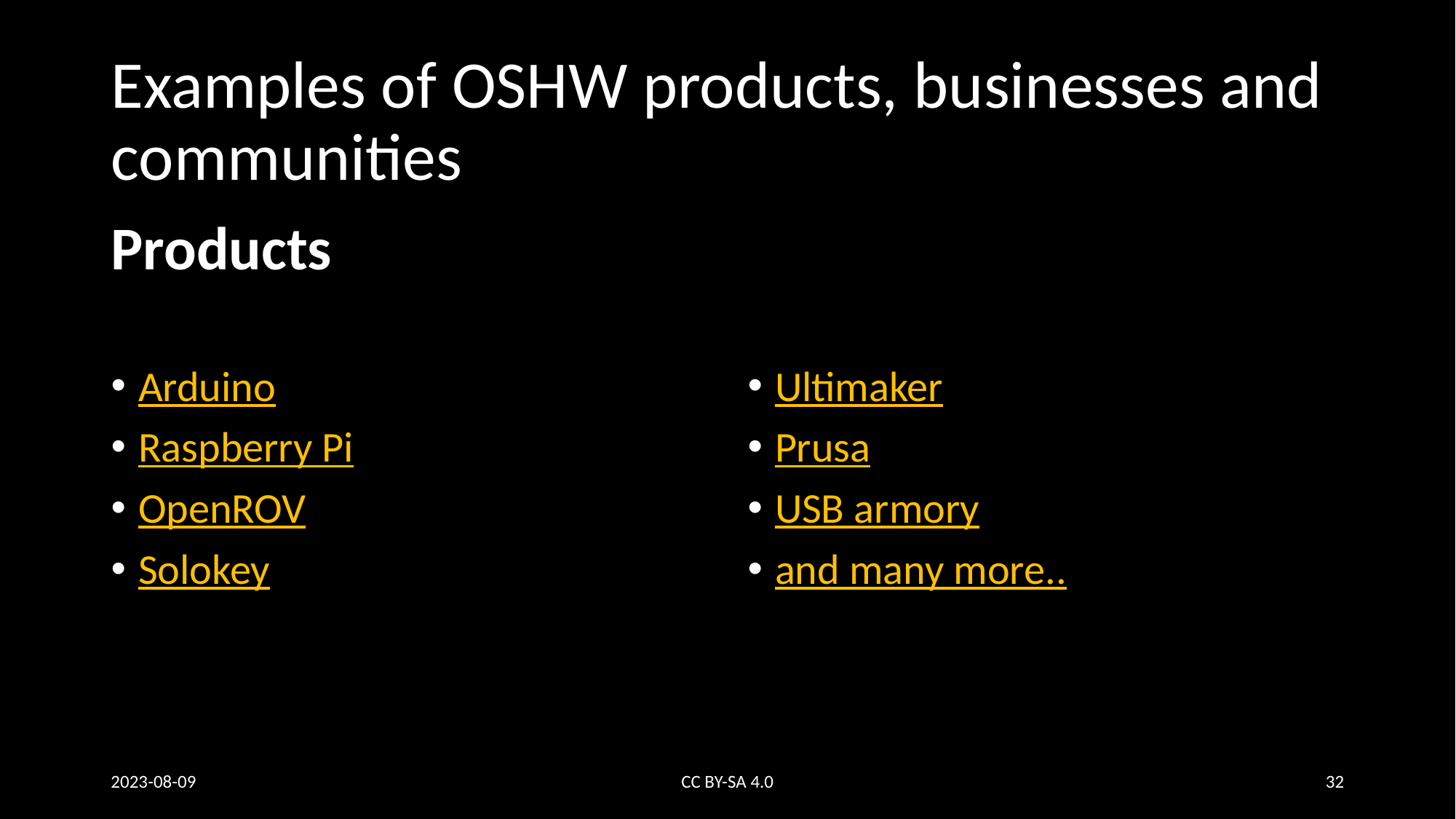

# Examples of OSHW products, businesses and communities
Products
Arduino
Raspberry Pi
OpenROV
Solokey
Ultimaker
Prusa
USB armory
and many more..
2023-08-09
CC BY-SA 4.0
32